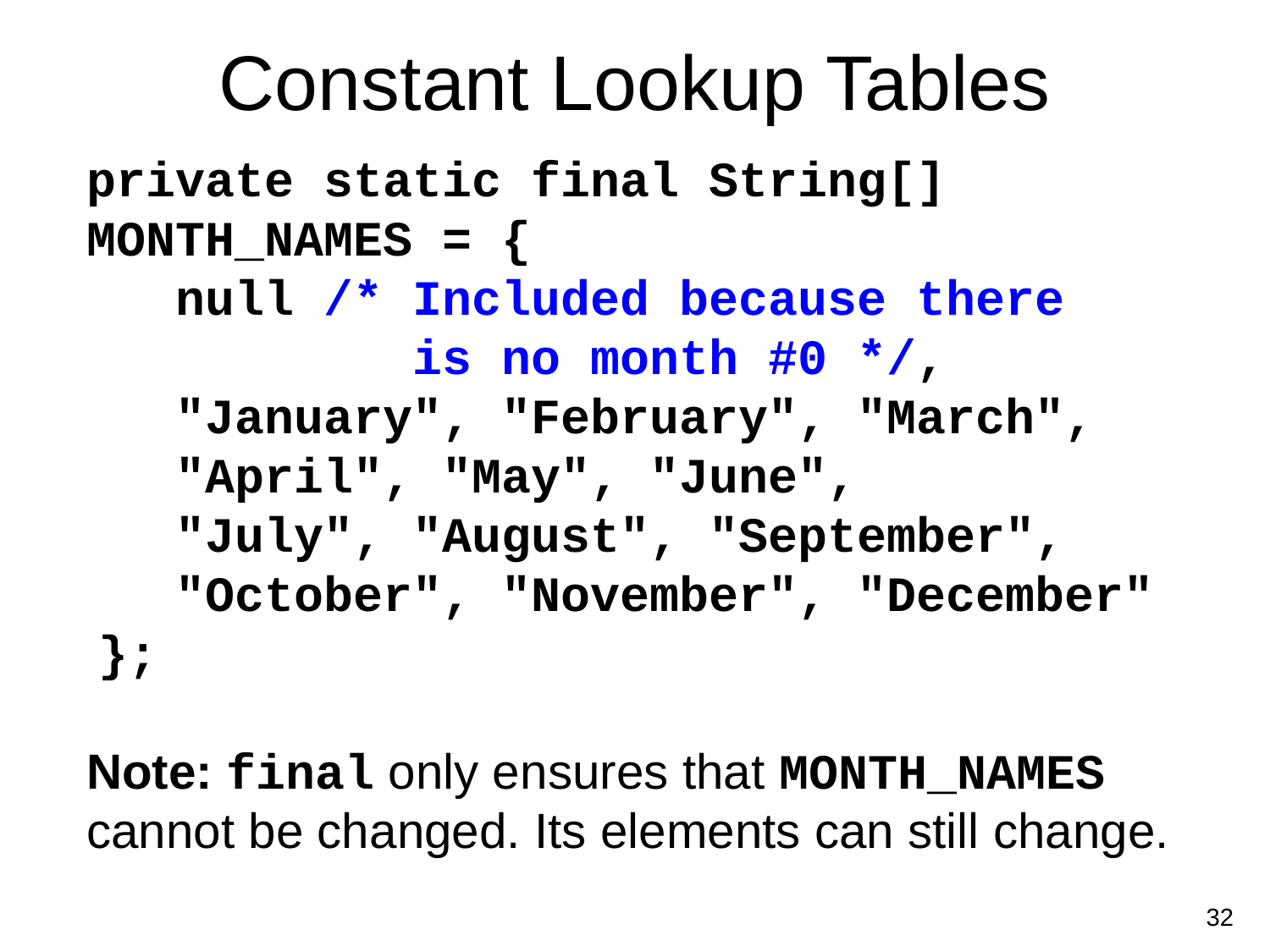

# Constant Lookup Tables
private static final String[] MONTH_NAMES = {
   null /* Included because there
           is no month #0 */,
   "January", "February", "March",
   "April", "May", "June",
   "July", "August", "September",
   "October", "November", "December"
 };

Note: final only ensures that MONTH_NAMES cannot be changed. Its elements can still change.
32